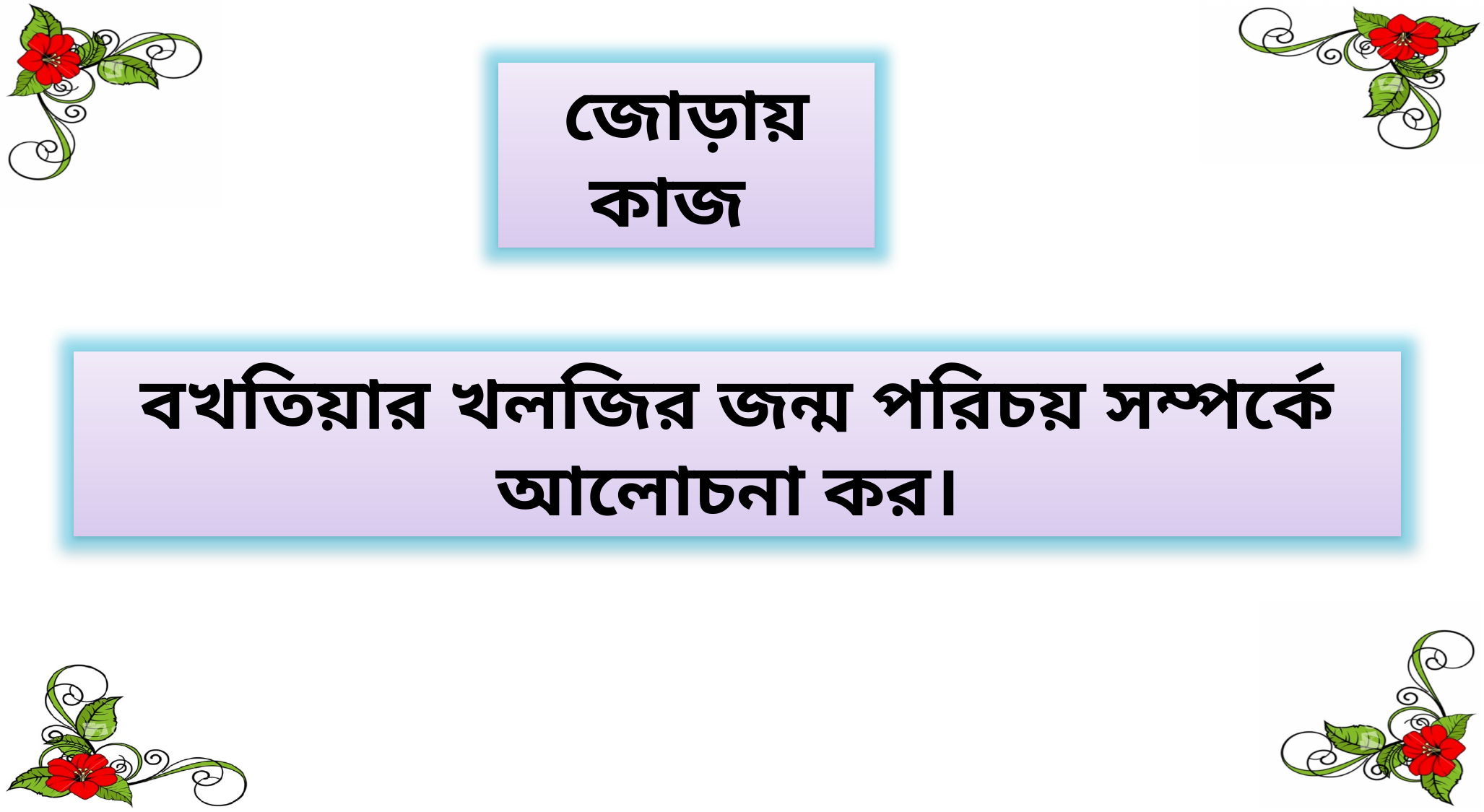

জোড়ায় কাজ
বখতিয়ার খলজির জন্ম পরিচয় সম্পর্কে আলোচনা কর।